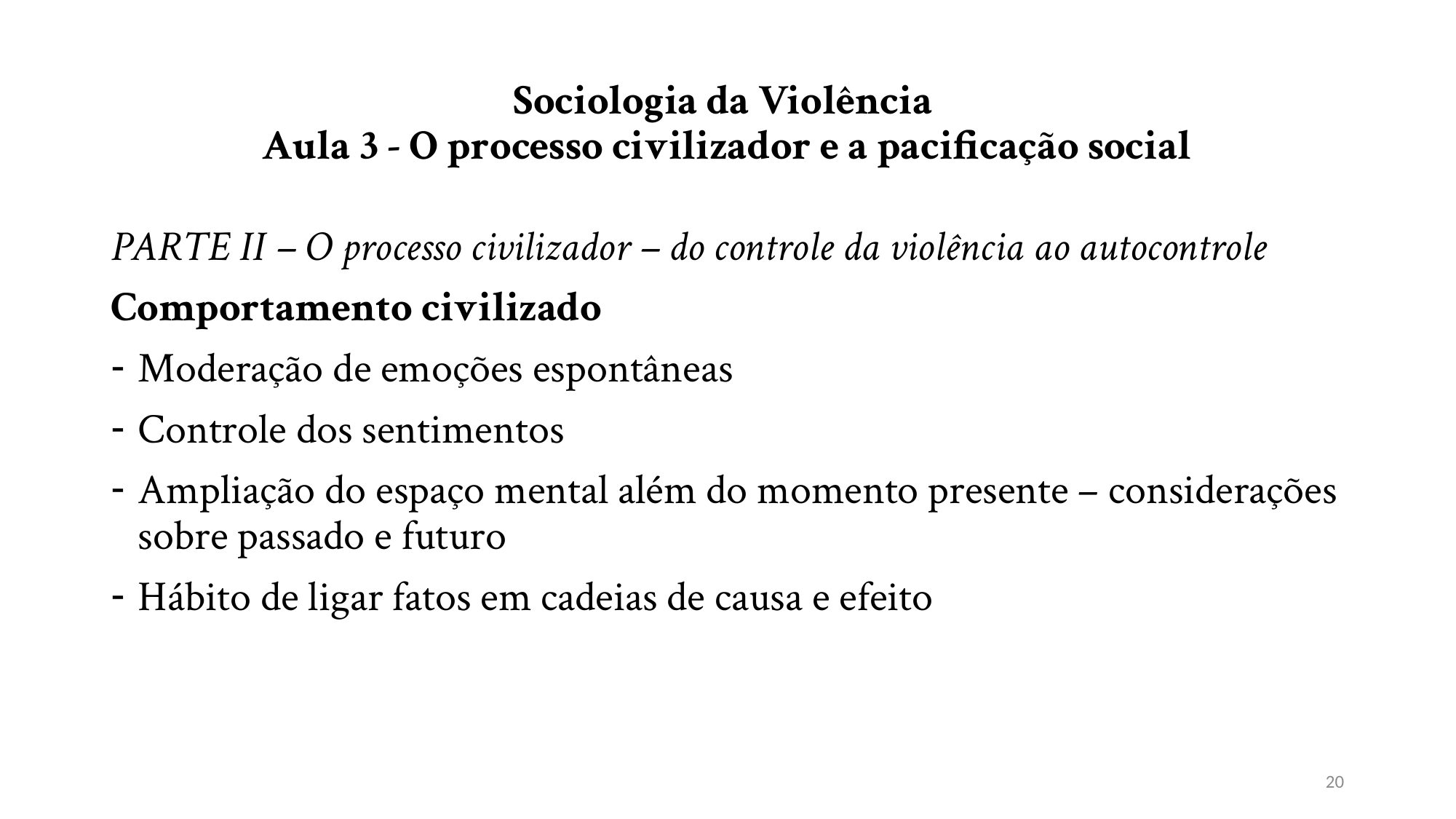

# Sociologia da Violência Aula 3 - O processo civilizador e a pacificação social
PARTE II – O processo civilizador – do controle da violência ao autocontrole
Comportamento civilizado
Moderação de emoções espontâneas
Controle dos sentimentos
Ampliação do espaço mental além do momento presente – considerações sobre passado e futuro
Hábito de ligar fatos em cadeias de causa e efeito
20